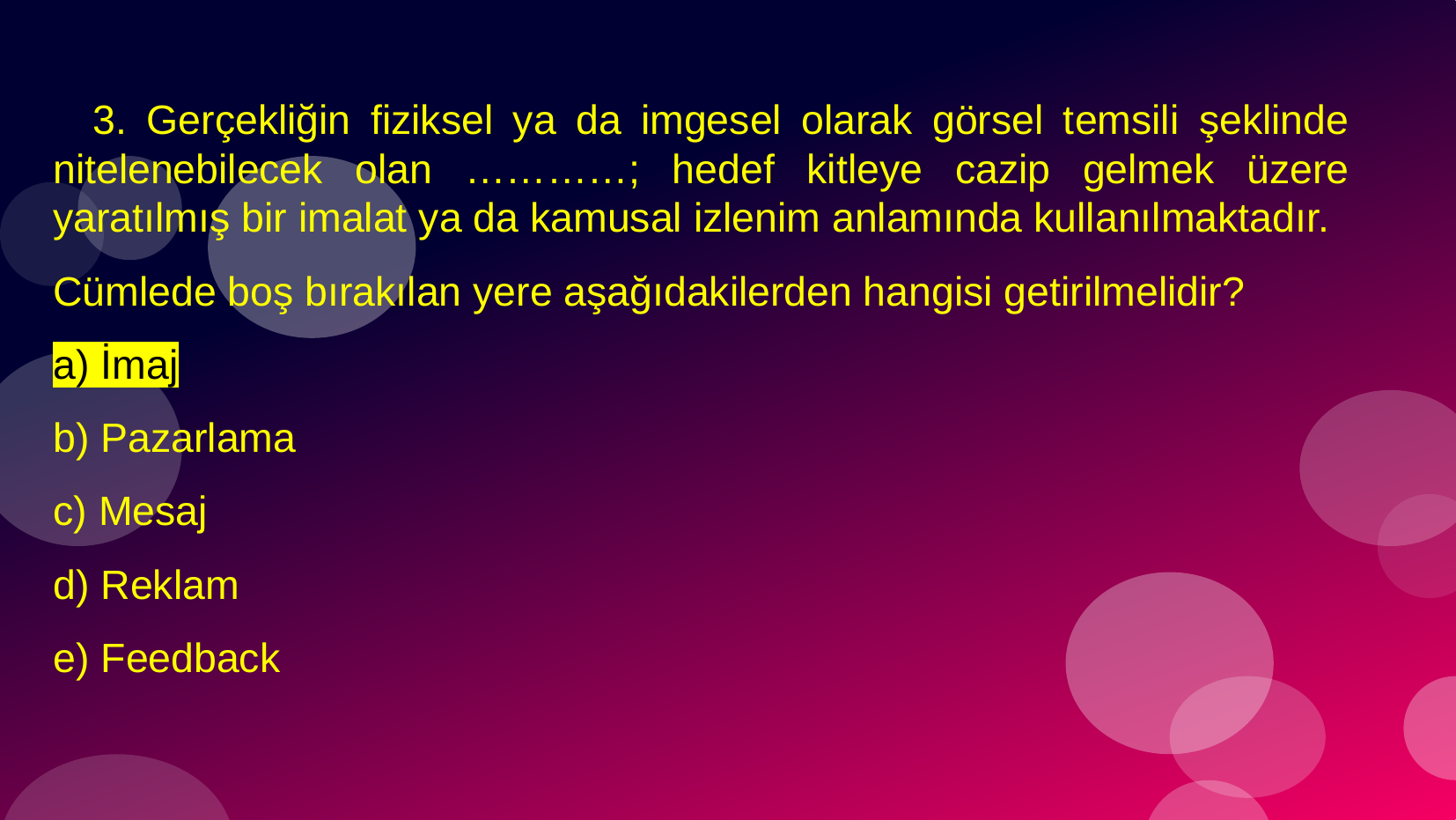

# 3. Gerçekliğin fiziksel ya da imgesel olarak görsel temsili şeklinde nitelenebilecek olan …………; hedef kitleye cazip gelmek üzere yaratılmış bir imalat ya da kamusal izlenim anlamında kullanılmaktadır.
Cümlede boş bırakılan yere aşağıdakilerden hangisi getirilmelidir?
a) İmaj
b) Pazarlama
c) Mesaj
d) Reklam
e) Feedback